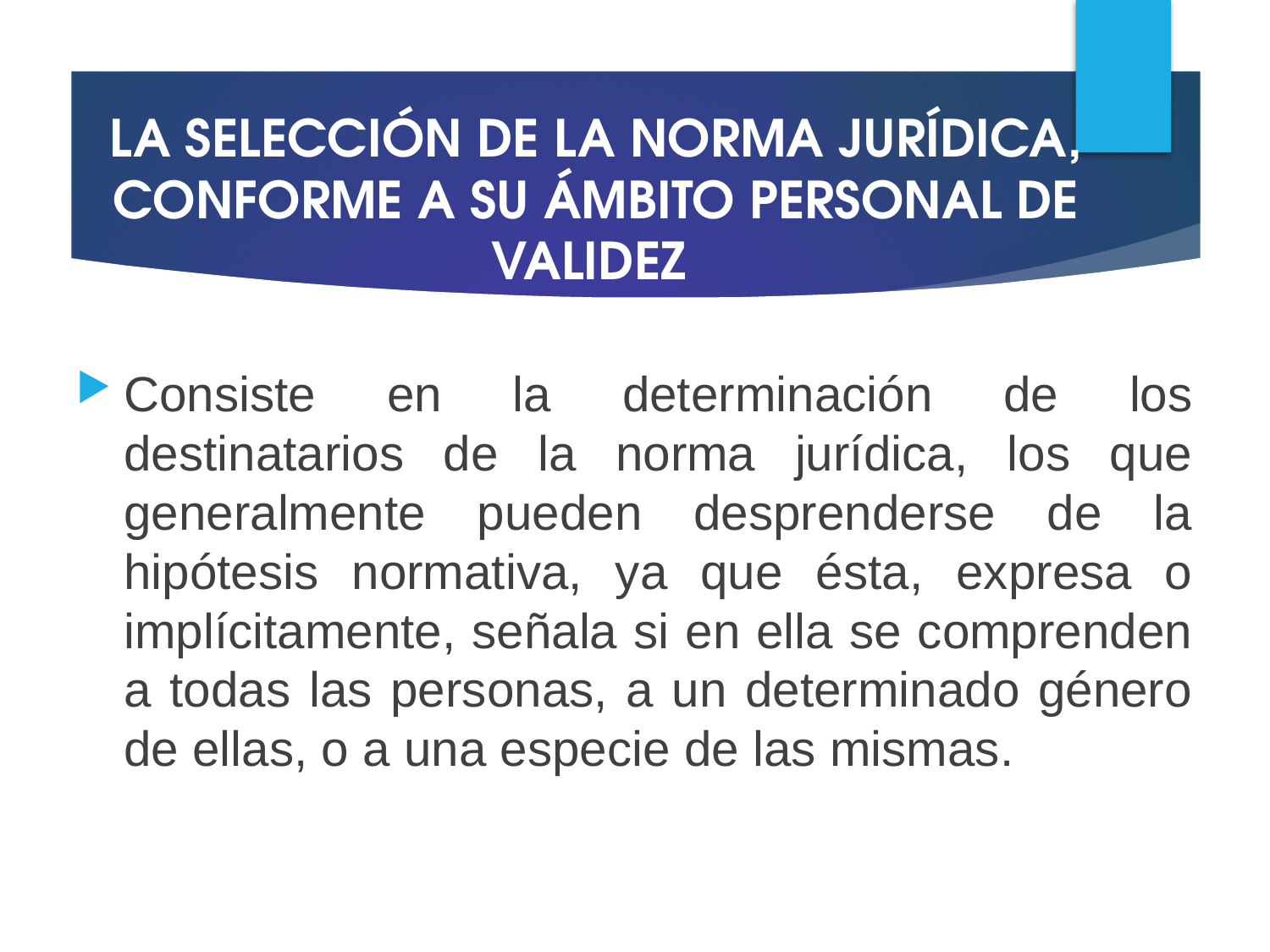

# LA SELECCIÓN DE LA NORMA JURÍDICA, CONFORME A SU ÁMBITO PERSONAL DE VALIDEZ
Consiste en la determinación de los destinatarios de la norma jurídica, los que generalmente pueden desprenderse de la hipótesis normativa, ya que ésta, expresa o implícitamente, señala si en ella se comprenden a todas las personas, a un determinado género de ellas, o a una especie de las mismas.